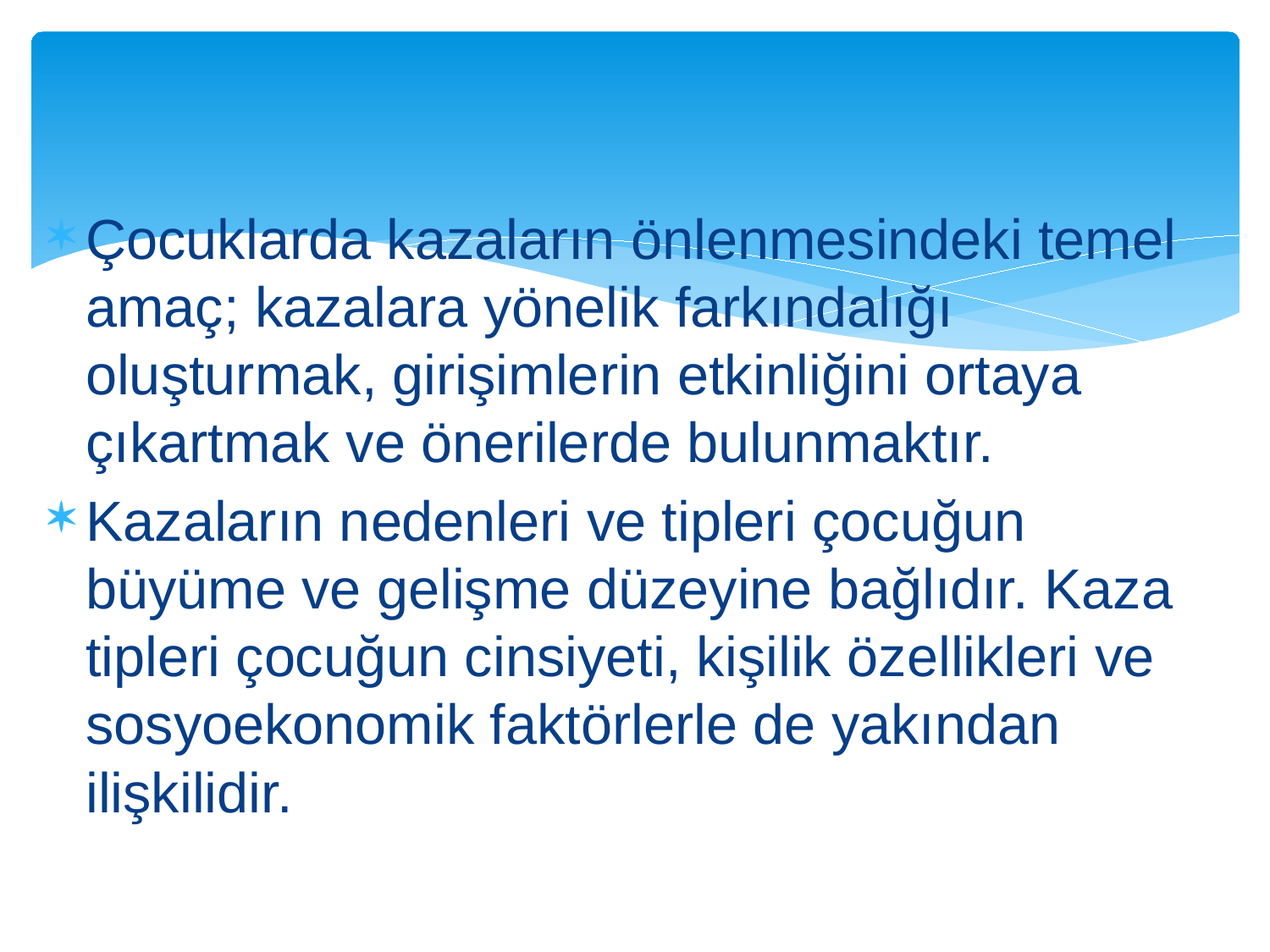

#
Çocuklarda kazaların önlenmesindeki temel amaç; kazalara yönelik farkındalığı oluşturmak, girişimlerin etkinliğini ortaya çıkartmak ve önerilerde bulunmaktır.
Kazaların nedenleri ve tipleri çocuğun büyüme ve gelişme düzeyine bağlıdır. Kaza tipleri çocuğun cinsiyeti, kişilik özellikleri ve sosyoekonomik faktörlerle de yakından ilişkilidir.